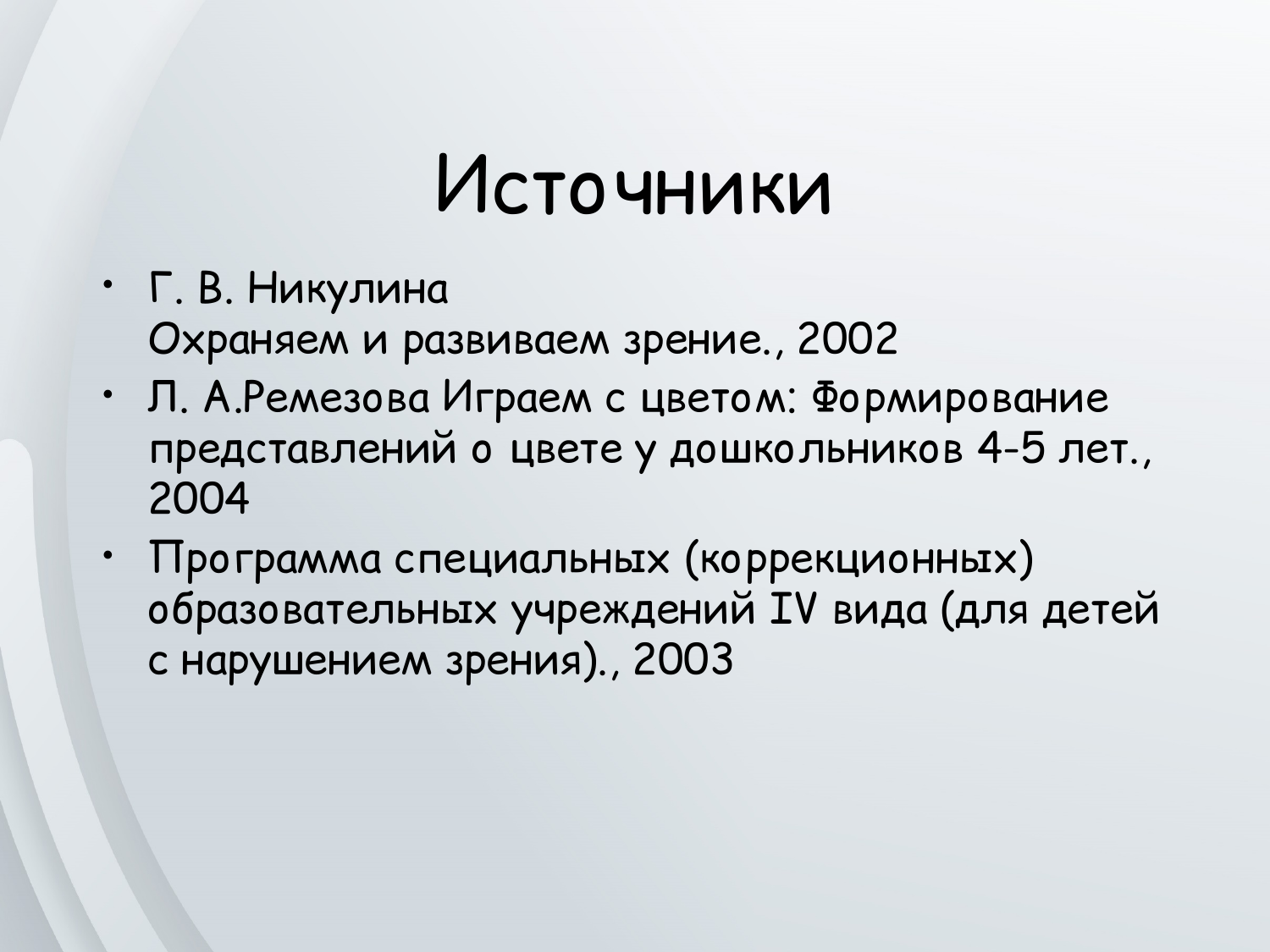

# Источники
Г. В. Никулина
Охраняем и развиваем зрение., 2002
Л. А.Ремезова Играем с цветом: Формирование представлений о цвете у дошкольников 4-5 лет., 2004
Программа специальных (коррекционных) образовательных учреждений IV вида (для детей с нарушением зрения)., 2003